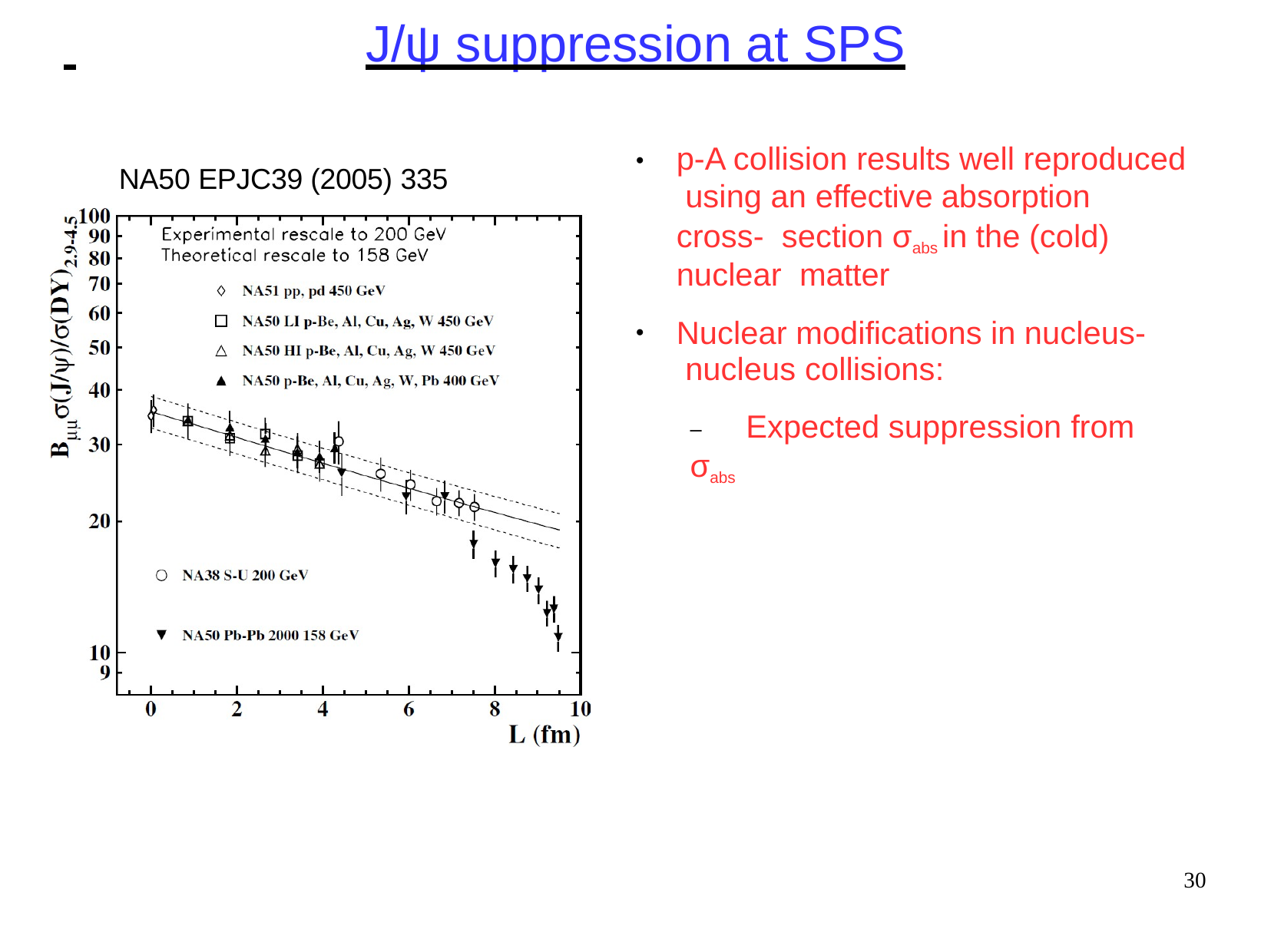

# J/ψ suppression at SPS
p-A collision results well reproduced  using an effective absorption cross-  section σabs in the (cold) nuclear  matter
●
NA50 EPJC39 (2005) 335

Nuclear modifications in nucleus-  nucleus collisions:
–	Expected suppression from σabs
●
30